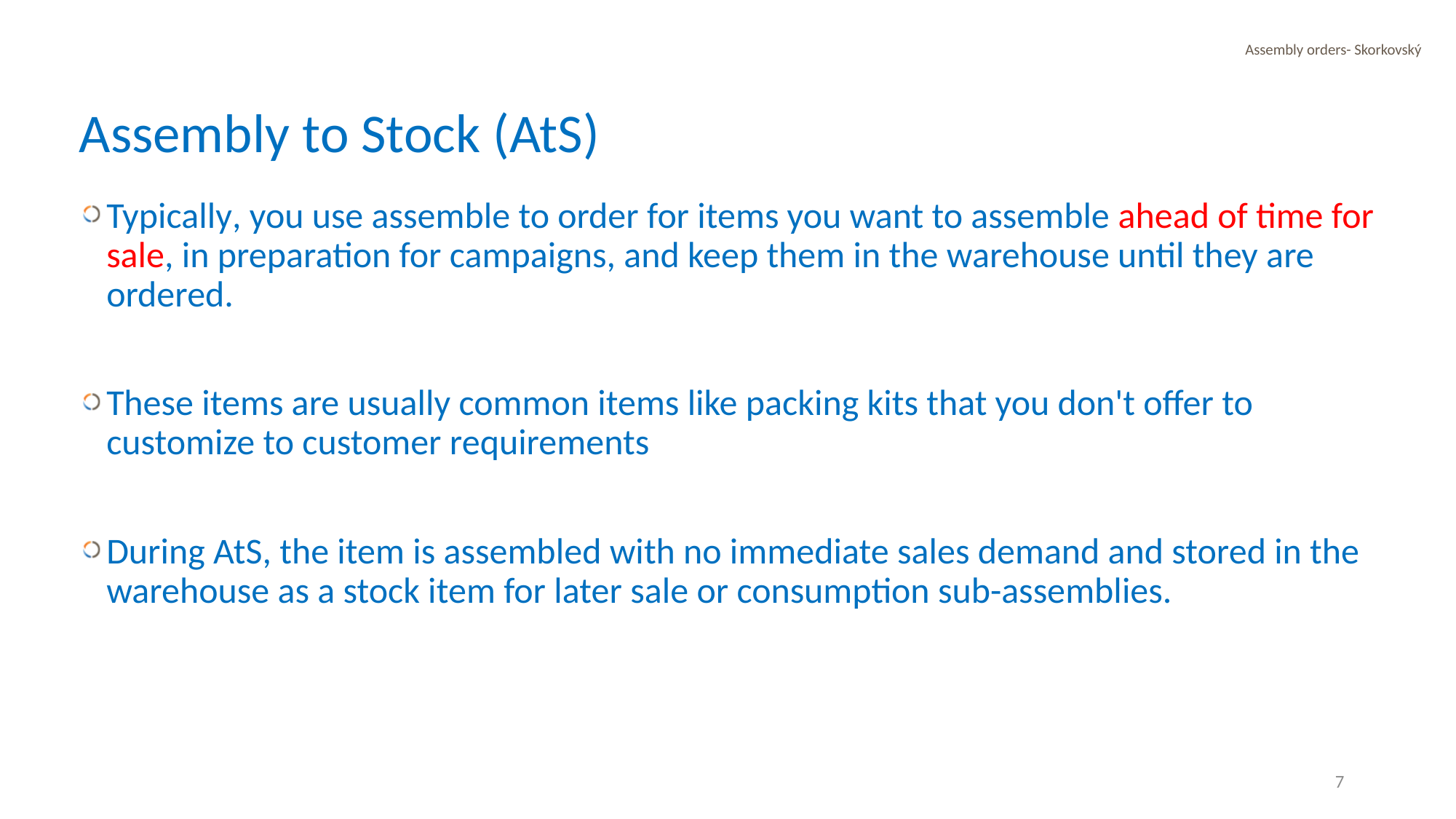

Assembly orders- Skorkovský

# Assembly to Stock (AtS)
Typically, you use assemble to order for items you want to assemble ahead of time for sale, in preparation for campaigns, and keep them in the warehouse until they are ordered.

These items are usually common items like packing kits that you don't offer to customize to customer requirements

During AtS, the item is assembled with no immediate sales demand and stored in the warehouse as a stock item for later sale or consumption sub-assemblies.

7